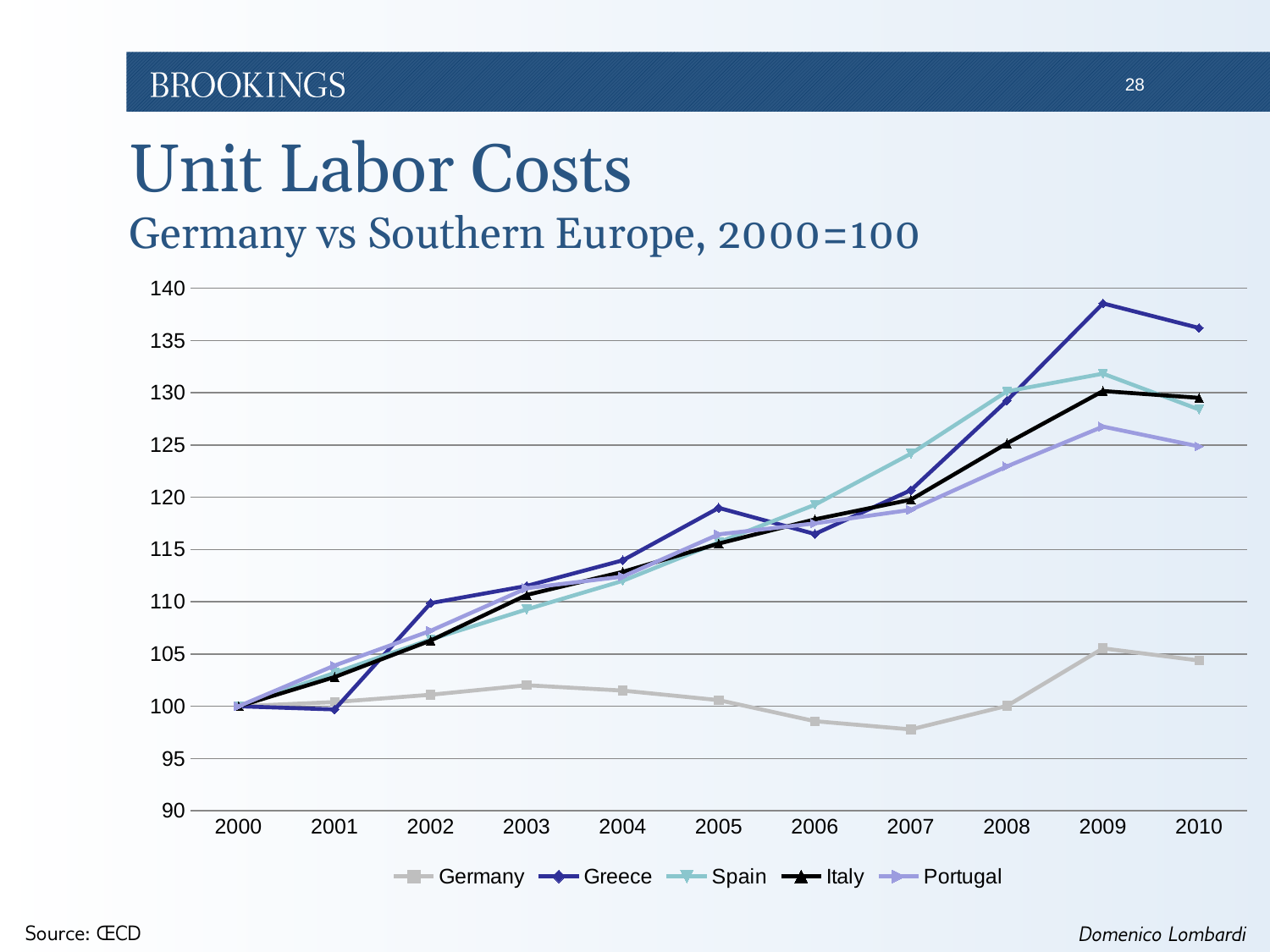

# Unit Labor Costs Germany vs Southern Europe, 2000=100

### Chart

| Category | Germany | Greece | Spain | Italy | Portugal |
|---|---|---|---|---|---|
| 2000 | 100.0 | 100.0 | 100.0 | 100.0 | 100.0 |
| 2001 | 100.4 | 99.7 | 103.2 | 102.8 | 103.9 |
| 2002 | 101.10279999999995 | 109.8694 | 106.39920000000002 | 106.29520000000002 | 107.22480000000002 |
| 2003 | 102.01272520000002 | 111.51744100000002 | 109.27197840000001 | 110.65330320000001 | 111.2993424 |
| 2004 | 101.50266157400002 | 113.97082470200002 | 112.00377785999967 | 112.86636926400018 | 112.412335824 |
| 2005 | 100.589137619834 | 118.98554098888802 | 115.69990252938001 | 115.57516212633581 | 116.45917991366395 |
| 2006 | 98.57735486743728 | 116.48684462812137 | 119.28659950779078 | 117.88666536886272 | 117.5073125328866 |
| 2007 | 97.78873602849752 | 120.68037103473335 | 124.17735008761018 | 119.77285201476413 | 118.79989297074872 |
| 2008 | 100.03787695715309 | 129.24867737819983 | 130.13786289181505 | 125.16263035542858 | 122.95788922472491 |
| 2009 | 105.53996018979672 | 138.55458214943022 | 131.82965510940858 | 130.16913556964565 | 126.76958379069137 |
| 2010 | 104.37902062770895 | 136.1991542528895 | 128.40208407656442 | 129.51828989179785 | 124.86804003383075 |
Source: OECD
Domenico Lombardi